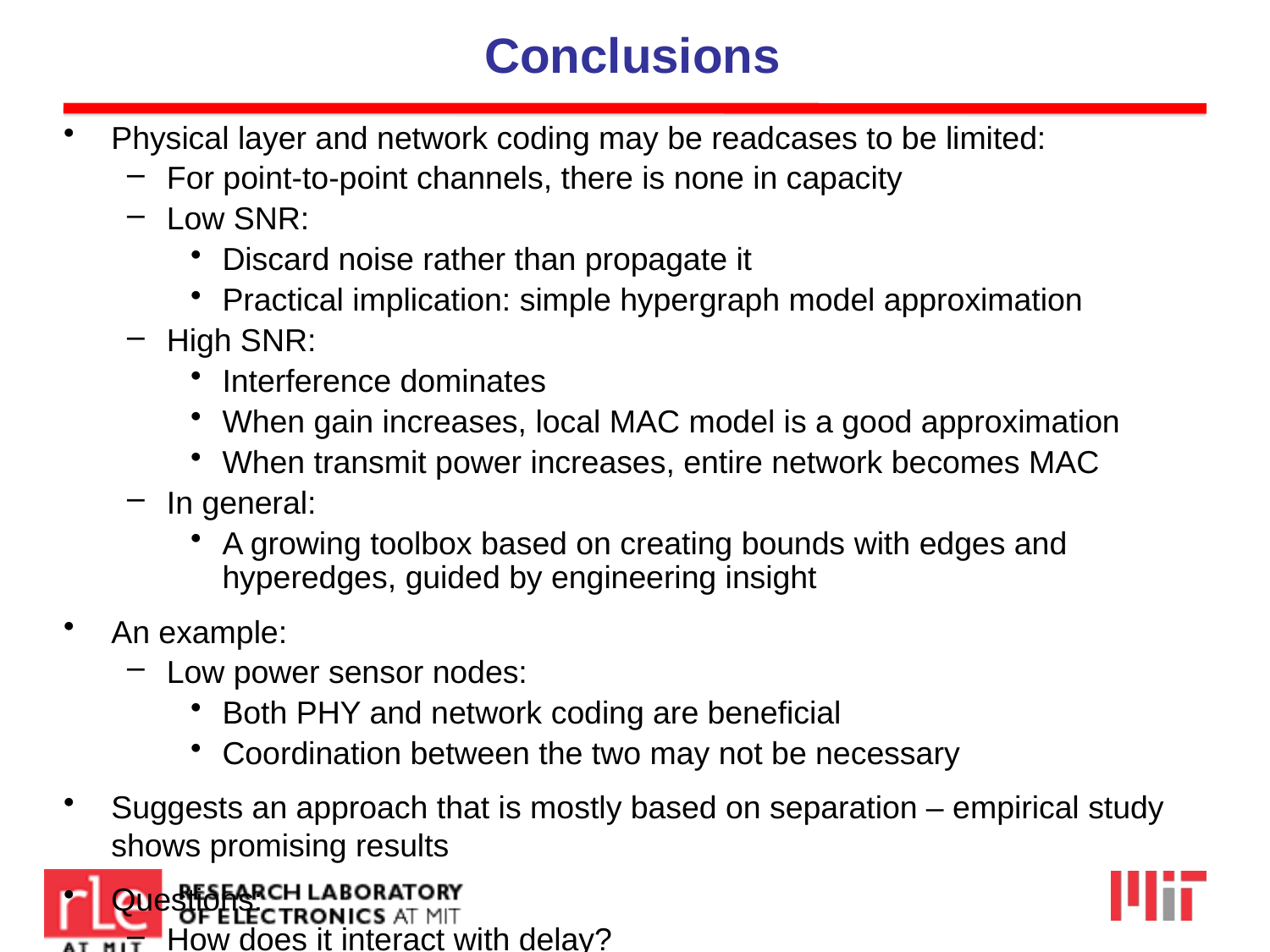

# Conclusions
Physical layer and network coding may be readcases to be limited:
For point-to-point channels, there is none in capacity
Low SNR:
Discard noise rather than propagate it
Practical implication: simple hypergraph model approximation
High SNR:
Interference dominates
When gain increases, local MAC model is a good approximation
When transmit power increases, entire network becomes MAC
In general:
A growing toolbox based on creating bounds with edges and hyperedges, guided by engineering insight
An example:
Low power sensor nodes:
Both PHY and network coding are beneficial
Coordination between the two may not be necessary
Suggests an approach that is mostly based on separation – empirical study shows promising results
Questions:
How does it interact with delay?
Not clear how to combine with queing